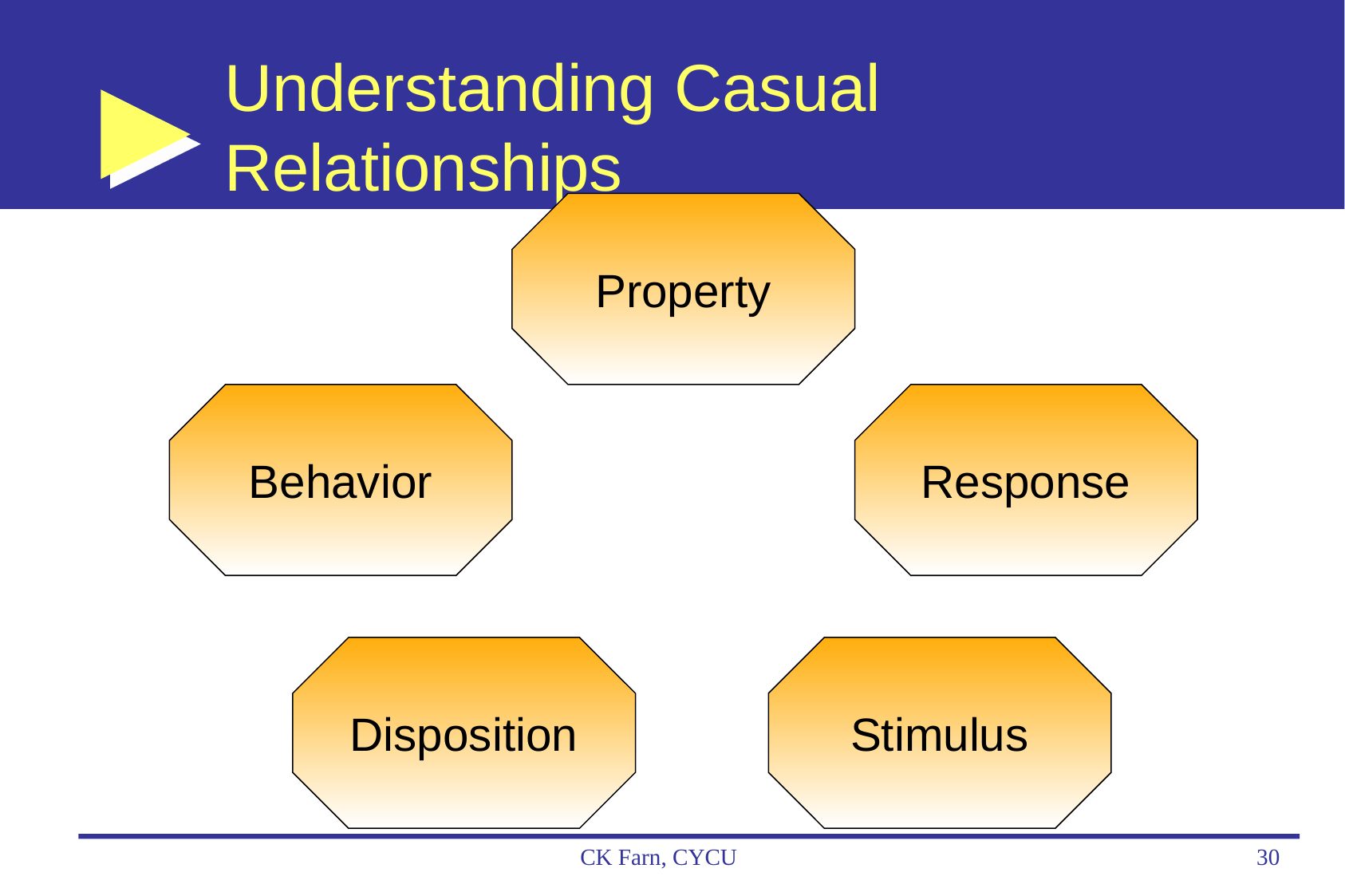

# Understanding Casual Relationships
Property
Behavior
Response
Disposition
Stimulus
CK Farn, CYCU
30